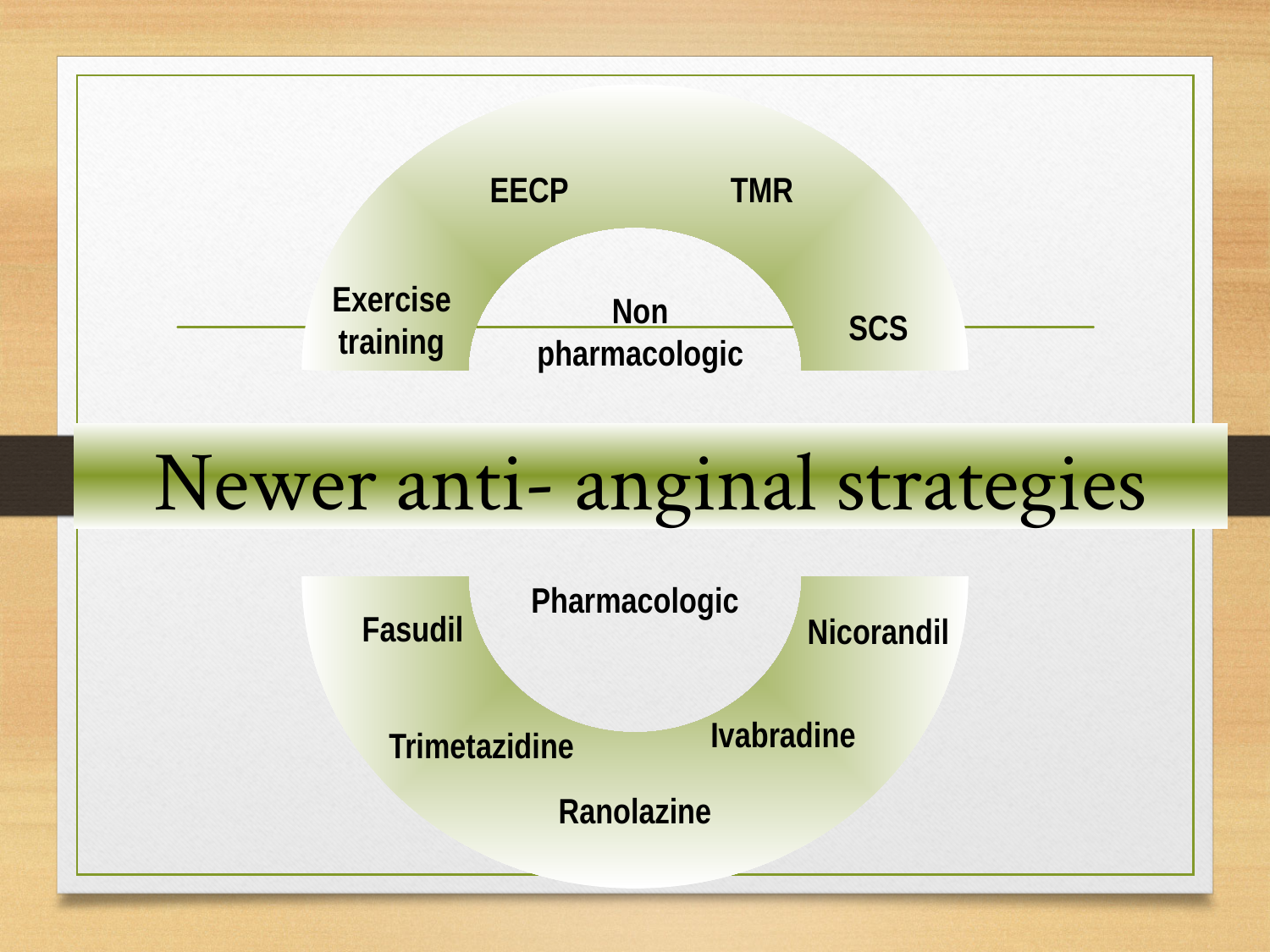

EECP
TMR
Exercise training
SCS

Fasudil
Nicorandil
Ivabradine
Trimetazidine
Ranolazine
Non pharmacologic
Newer anti- anginal strategies
Pharmacologic